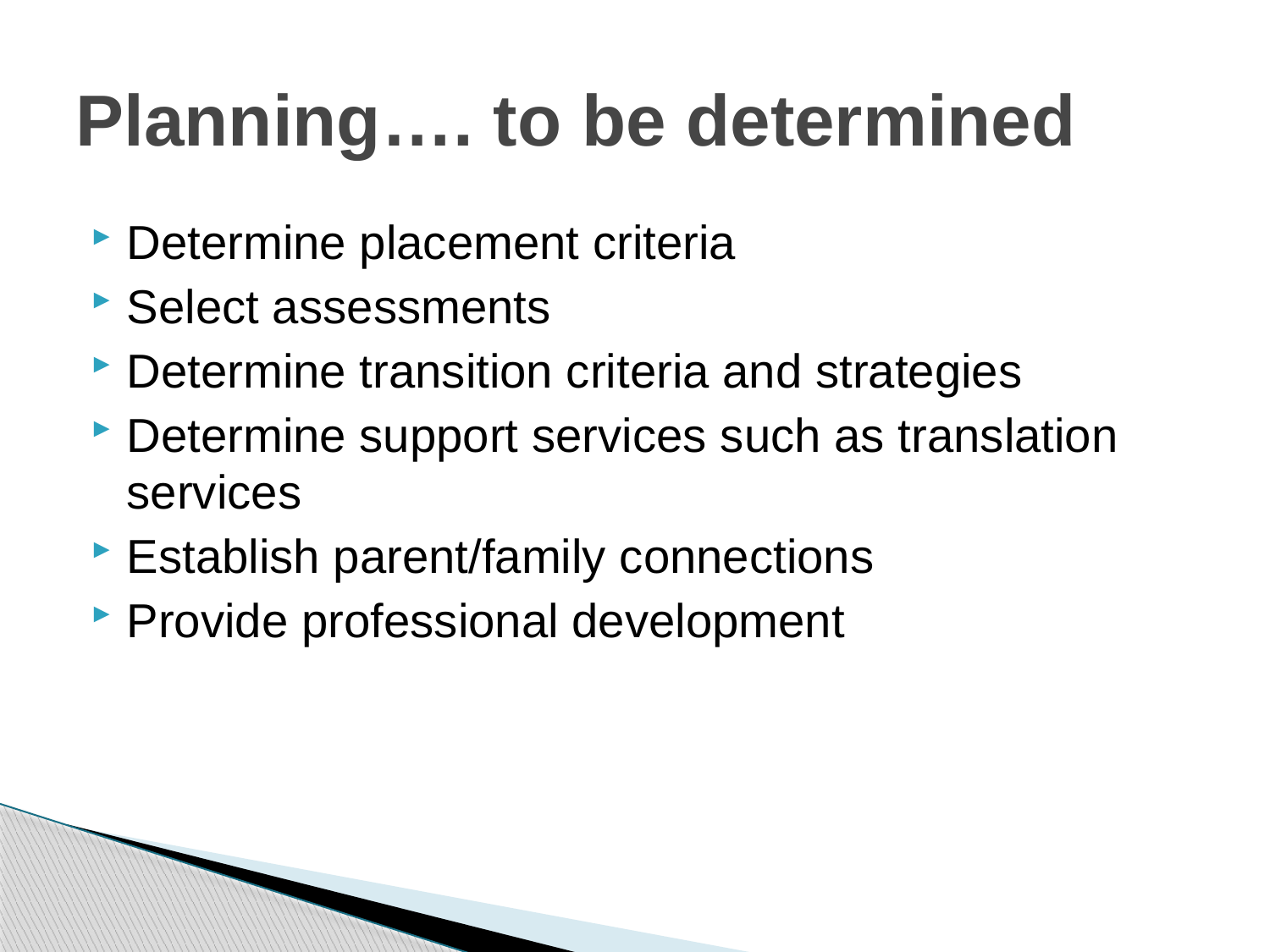

# Planning…. to be determined
Determine placement criteria
Select assessments
Determine transition criteria and strategies
Determine support services such as translation services
Establish parent/family connections
Provide professional development